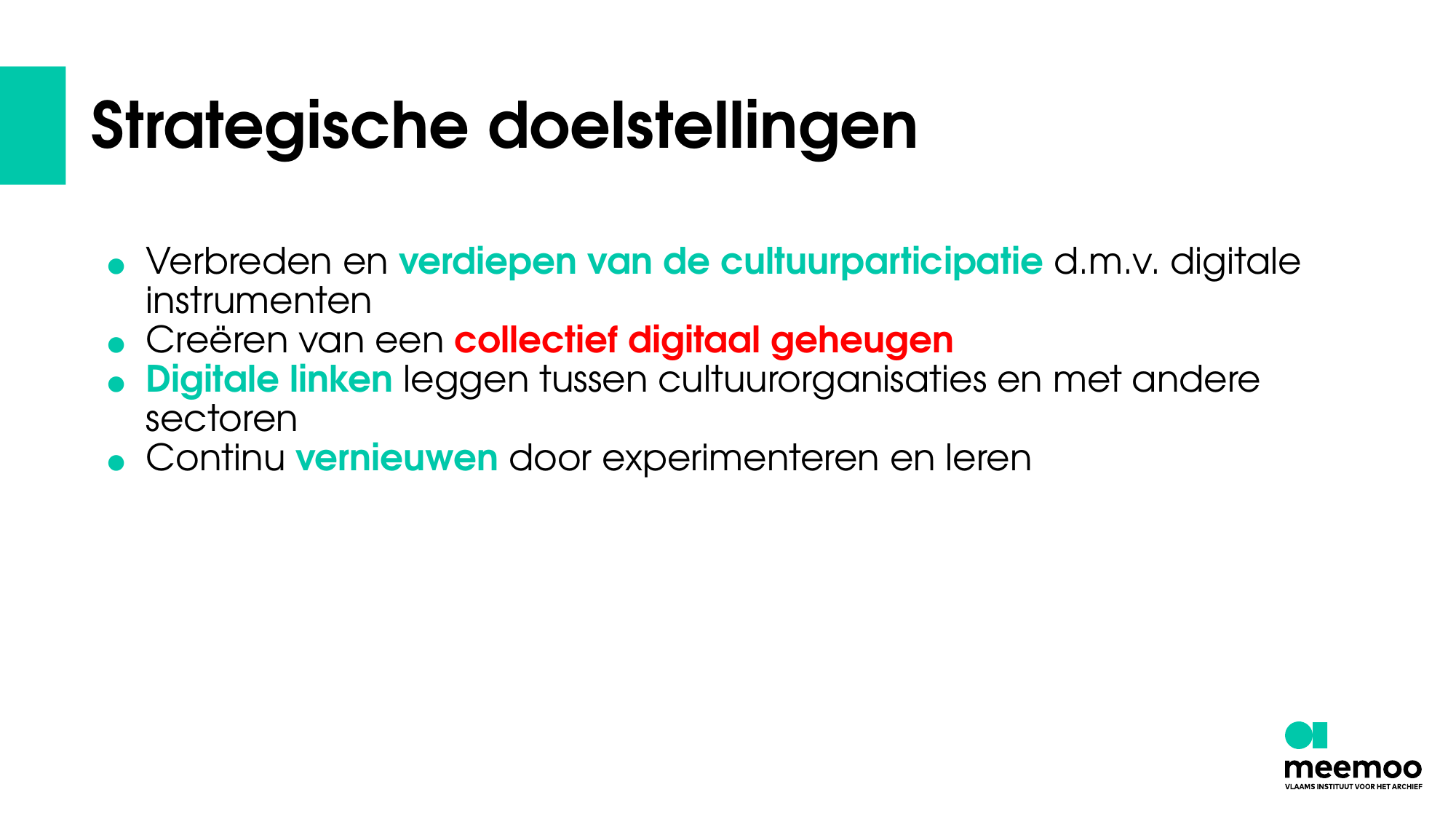

# Strategische doelstellingen
Verbreden en verdiepen van de cultuurparticipatie d.m.v. digitale instrumenten
Creëren van een collectief digitaal geheugen
Digitale linken leggen tussen cultuurorganisaties en met andere sectoren
Continu vernieuwen door experimenteren en leren